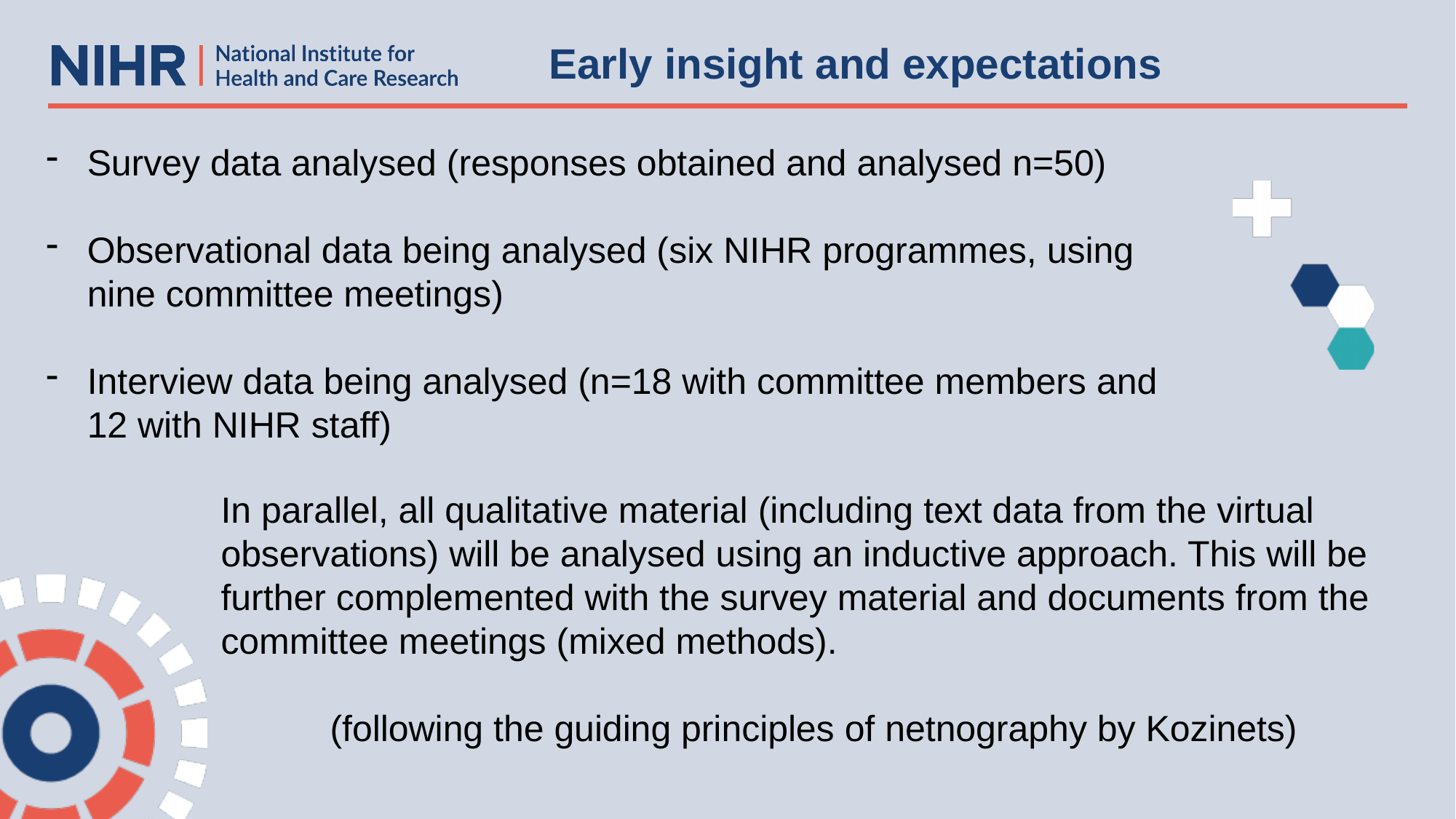

Early insight and expectations
Survey data analysed (responses obtained and analysed n=50)

Observational data being analysed (six NIHR programmes, using nine committee meetings)

Interview data being analysed (n=18 with committee members and 12 with NIHR staff)

In parallel, all qualitative material (including text data from the virtual observations) will be analysed using an inductive approach. This will be further complemented with the survey material and documents from the committee meetings (mixed methods).

	(following the guiding principles of netnography by Kozinets)